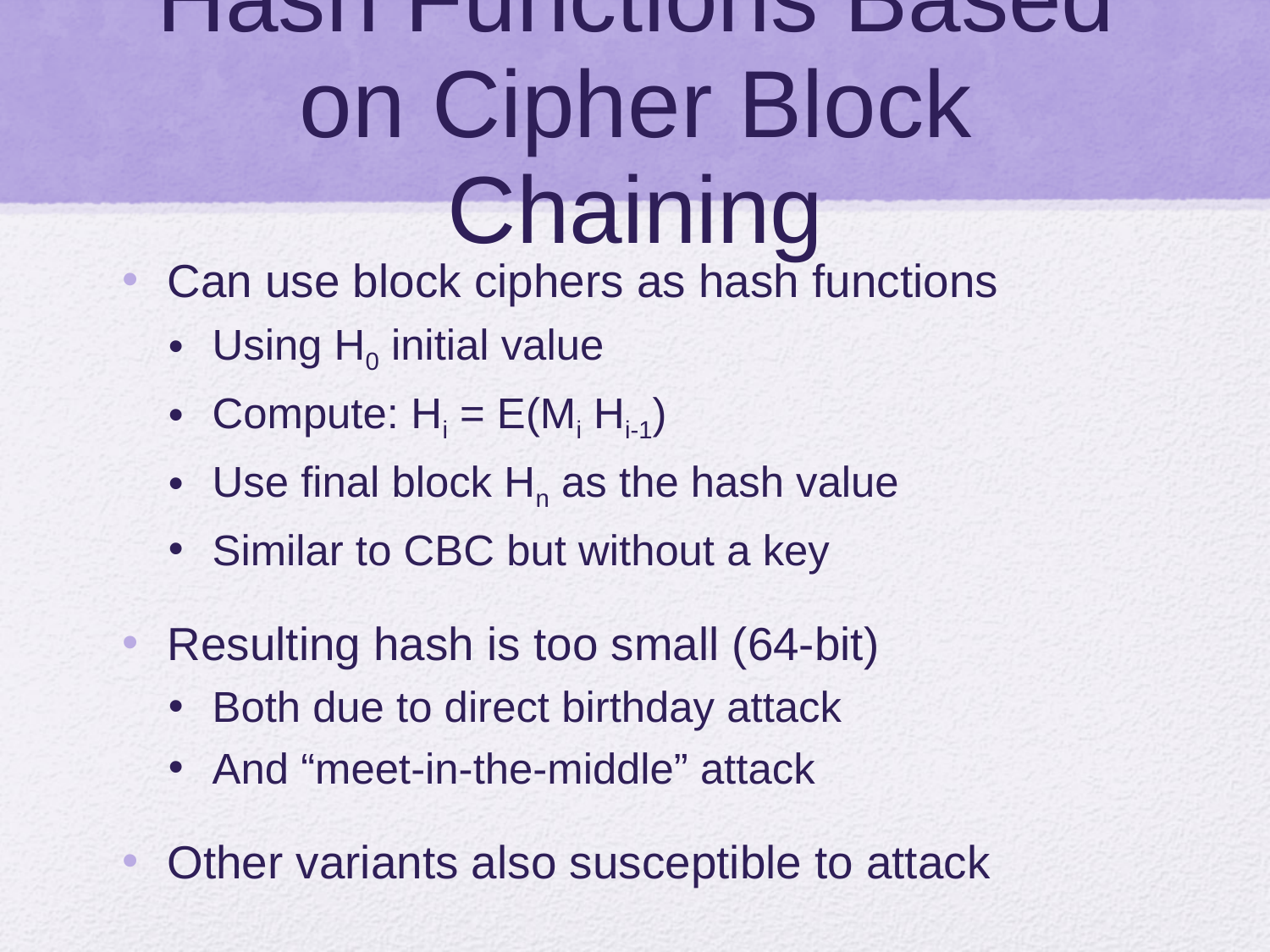

# Hash Functions Based on Cipher Block Chaining
Can use block ciphers as hash functions
Using H0 initial value
Compute: Hi = E(Mi Hi-1)
Use final block Hn as the hash value
Similar to CBC but without a key
Resulting hash is too small (64-bit)
Both due to direct birthday attack
And “meet-in-the-middle” attack
Other variants also susceptible to attack